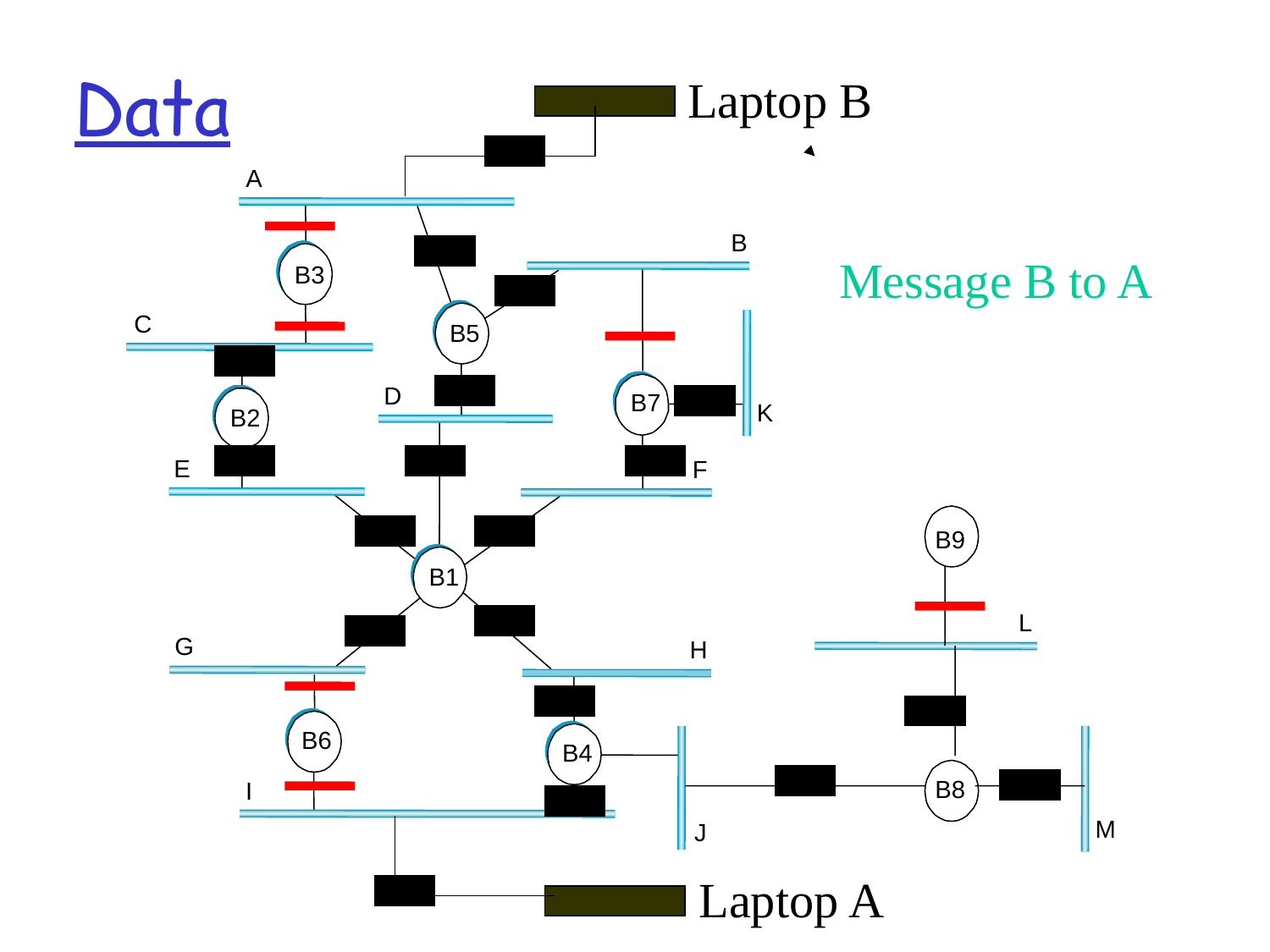

# Data
Laptop B

A

B

Message A to B
Message B to A
B3

C

B5

D

B7
K
B2

E
F

B9

B1

L

G
H

B6
B4

B8
I

M

J
Laptop A